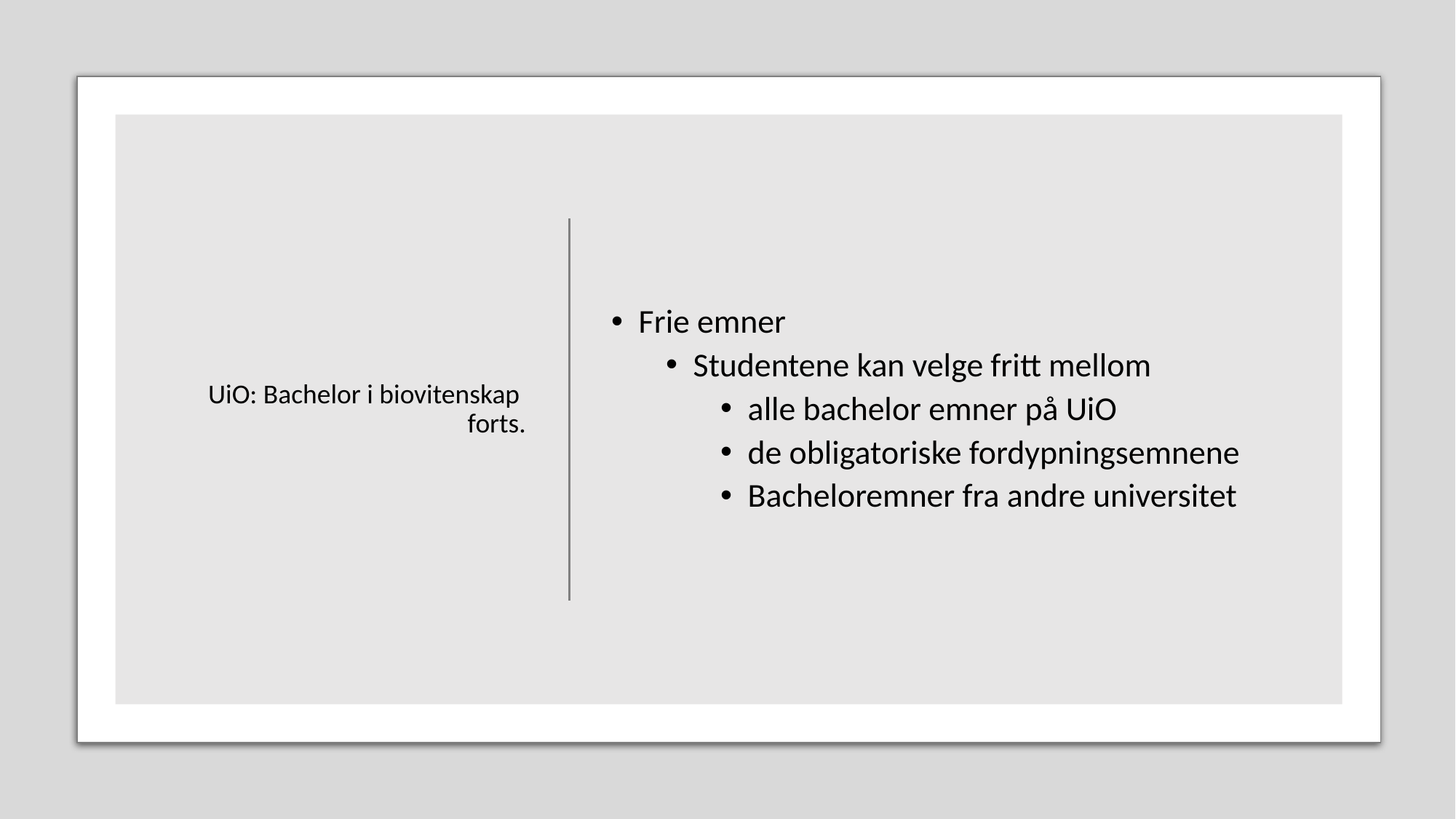

# UiO: Bachelor i biovitenskap  forts.
Frie emner
Studentene kan velge fritt mellom
alle bachelor emner på UiO
de obligatoriske fordypningsemnene
Bacheloremner fra andre universitet